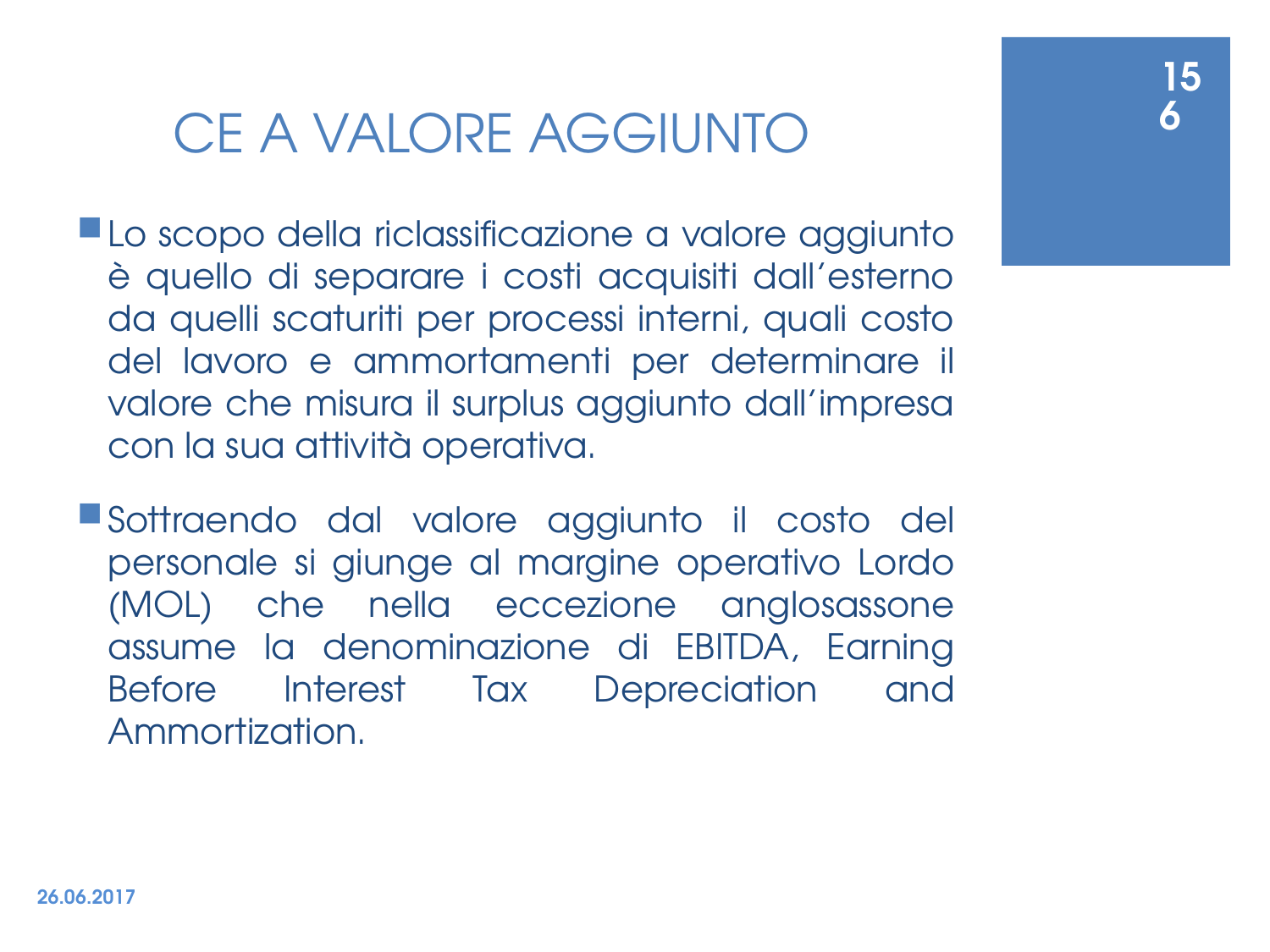

156
# CE A VALORE AGGIUNTO
Lo scopo della riclassificazione a valore aggiunto è quello di separare i costi acquisiti dall’esterno da quelli scaturiti per processi interni, quali costo del lavoro e ammortamenti per determinare il valore che misura il surplus aggiunto dall’impresa con la sua attività operativa.
Sottraendo dal valore aggiunto il costo del personale si giunge al margine operativo Lordo (MOL) che nella eccezione anglosassone assume la denominazione di EBITDA, Earning Before Interest Tax Depreciation and Ammortization.
26.06.2017